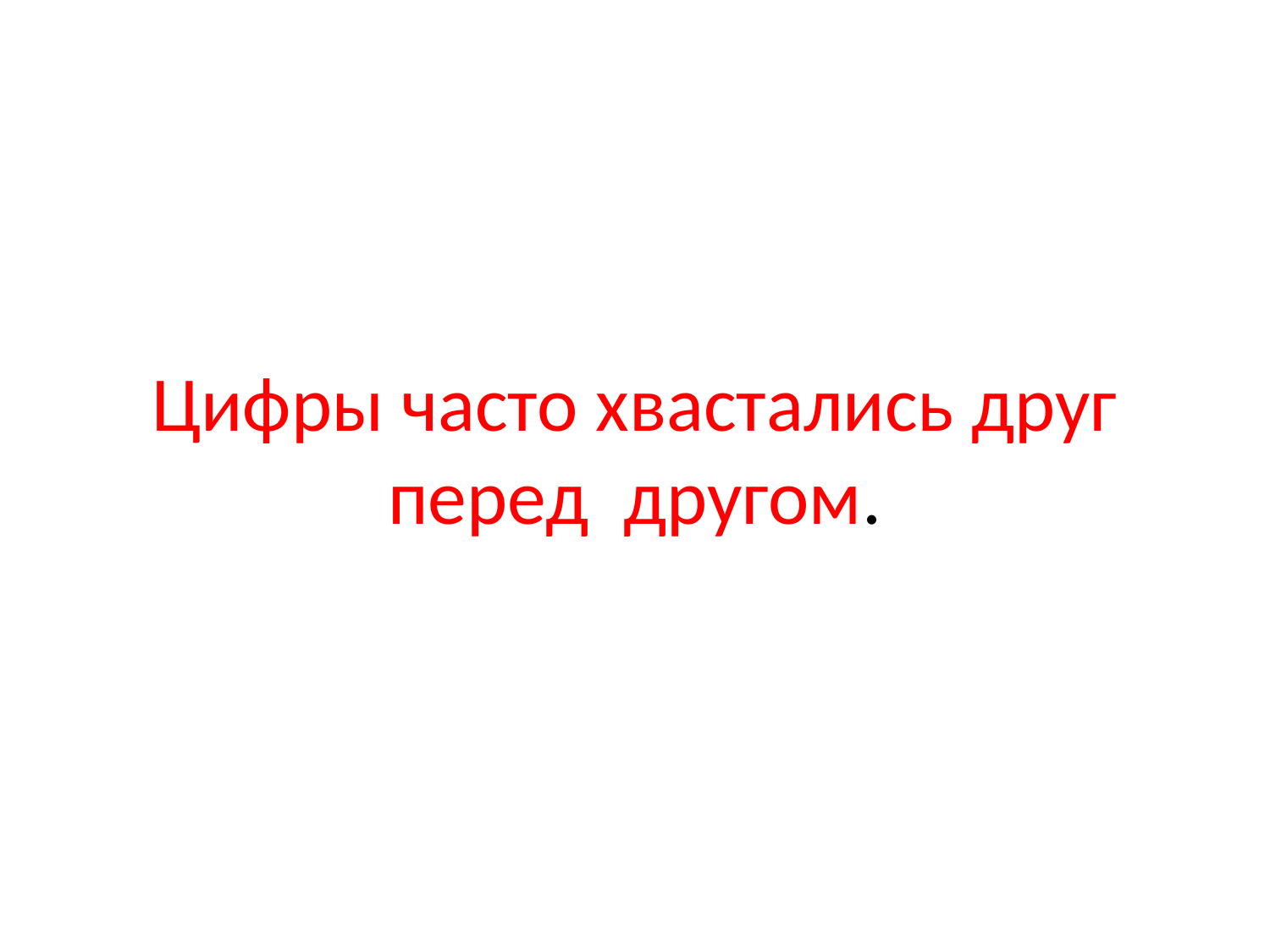

# Цифры часто хвастались друг перед  другом.